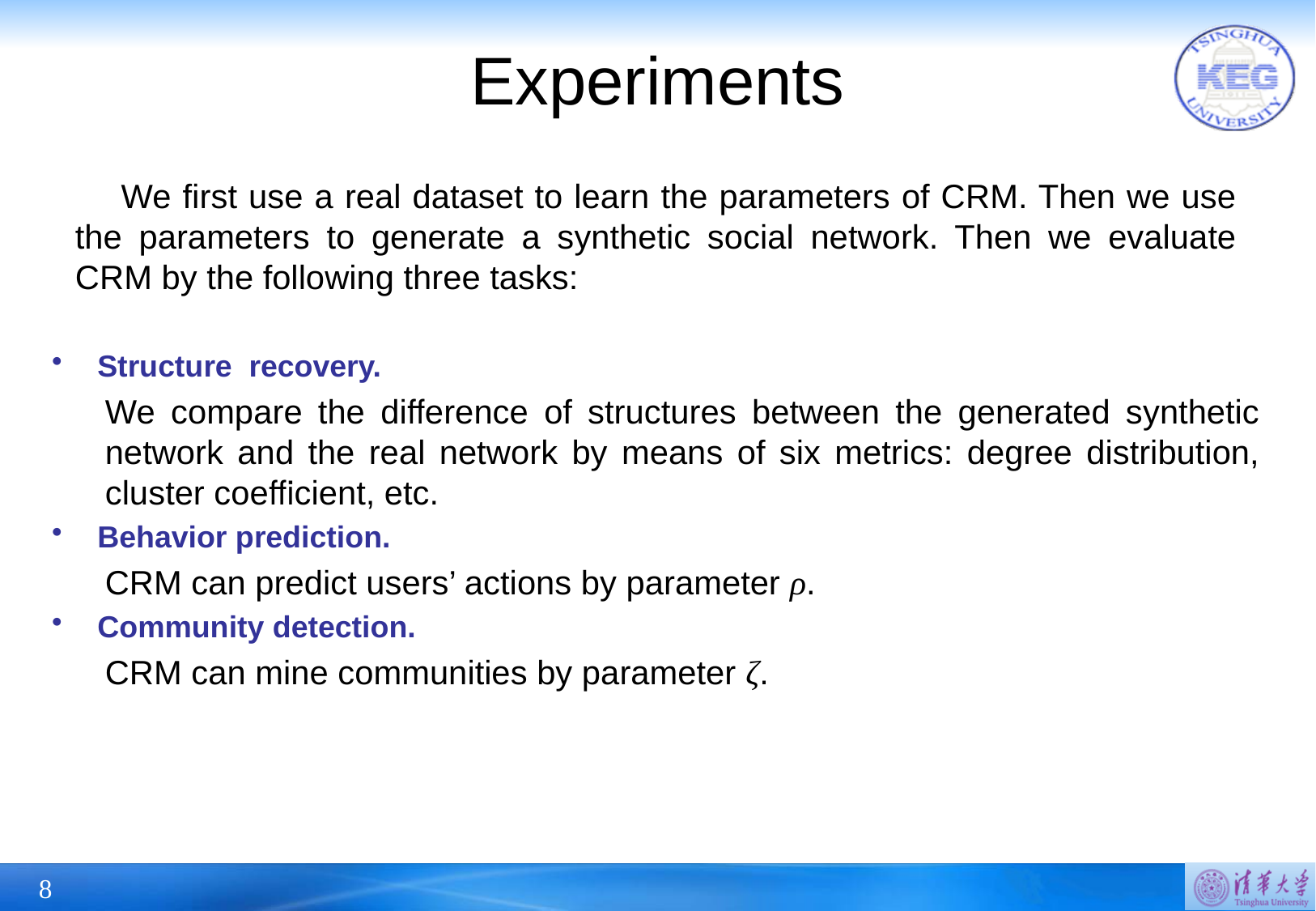

# Experiments
    We ﬁrst use a real dataset to learn the parameters of CRM. Then we use the parameters to generate a synthetic social network. Then we evaluate CRM by the following three tasks:
Structure  recovery.
We compare the diﬀerence of structures between the generated synthetic network and the real network by means of six metrics: degree distribution, cluster coeﬃcient, etc.
Behavior prediction.
CRM can predict users’ actions by parameter ρ.
Community detection.
CRM can mine communities by parameter ζ.